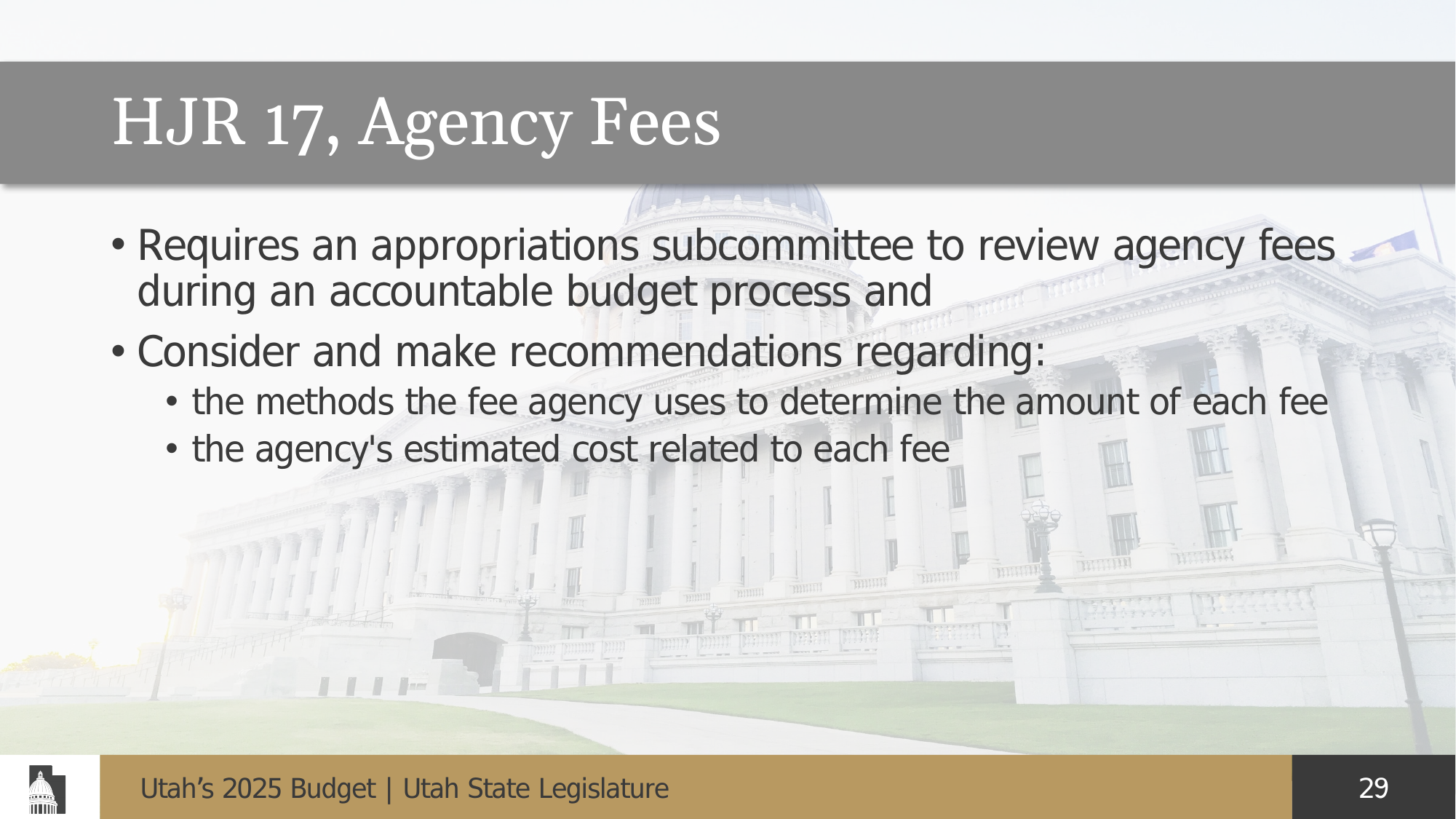

# HJR 17, Agency Fees

Requires an appropriations subcommittee to review agency fees during an accountable budget process and
Consider and make recommendations regarding:
the methods the fee agency uses to determine the amount of each fee
the agency's estimated cost related to each fee
29
Utah’s 2025 Budget | Utah State Legislature